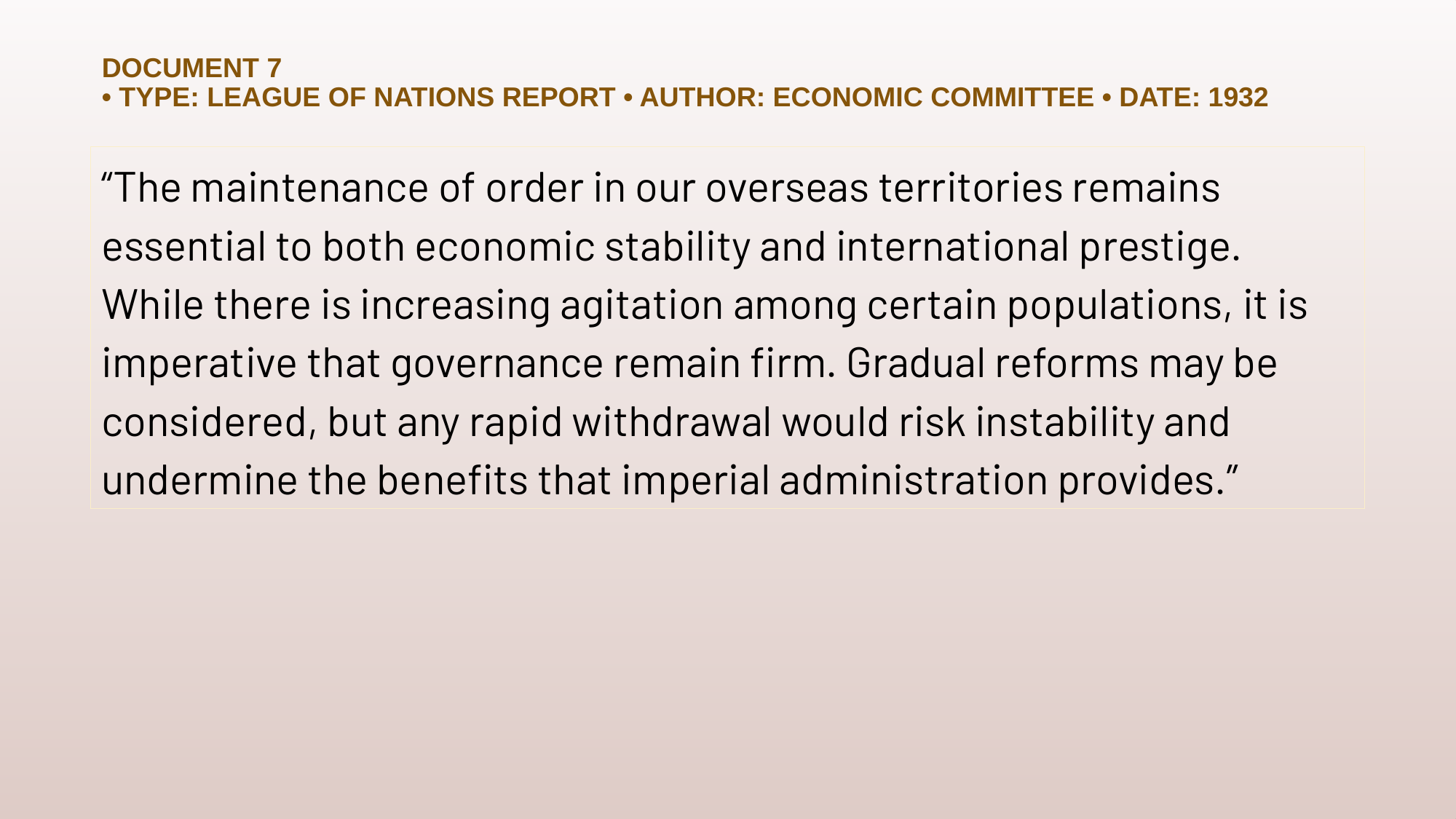

# Document 7 • Type: League of Nations Report • Author: Economic Committee • Date: 1932
“The maintenance of order in our overseas territories remains essential to both economic stability and international prestige. While there is increasing agitation among certain populations, it is imperative that governance remain firm. Gradual reforms may be considered, but any rapid withdrawal would risk instability and undermine the benefits that imperial administration provides.”